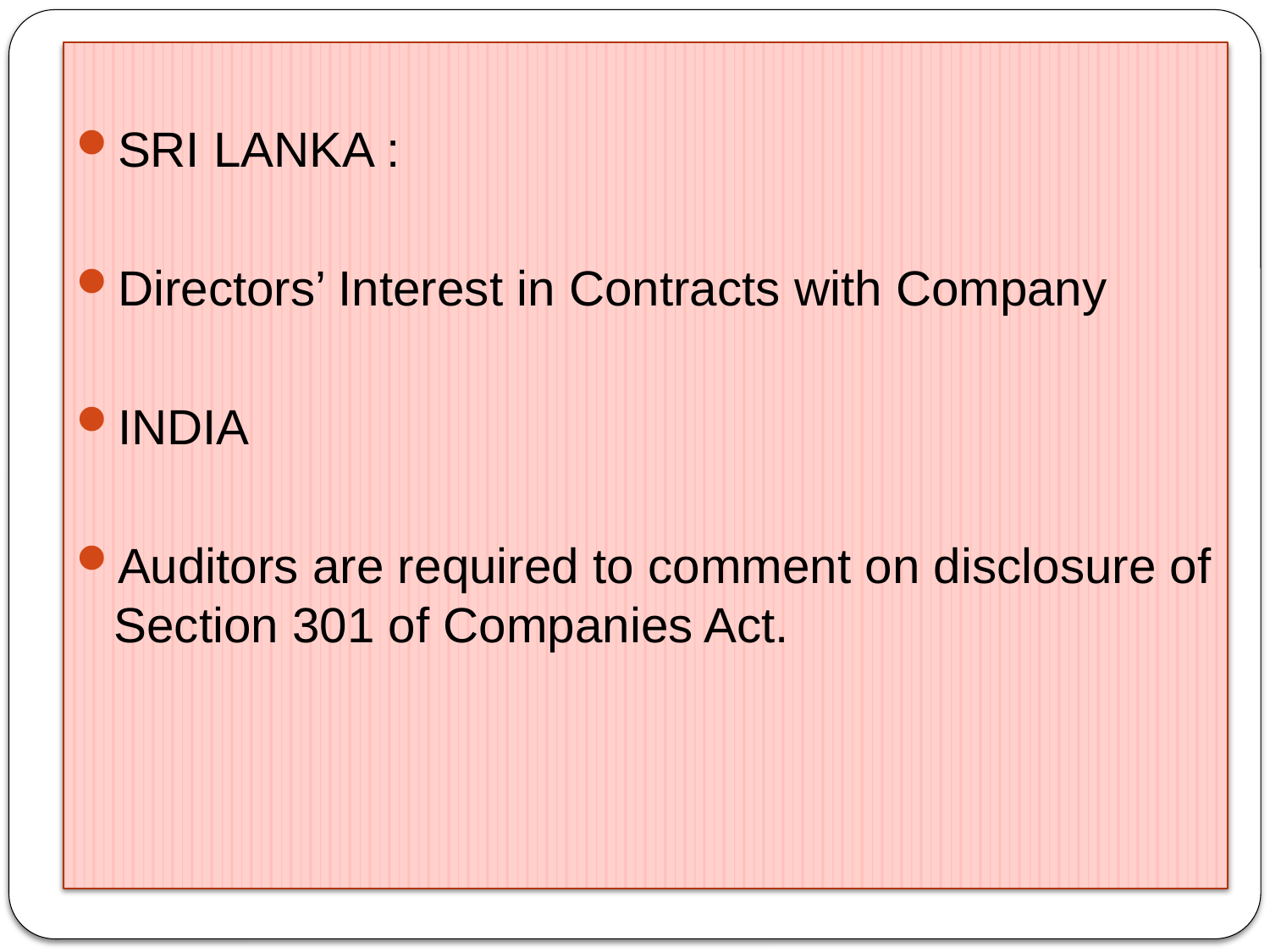

SRI LANKA :

Directors’ Interest in Contracts with Company

INDIA

Auditors are required to comment on disclosure of Section 301 of Companies Act.

#